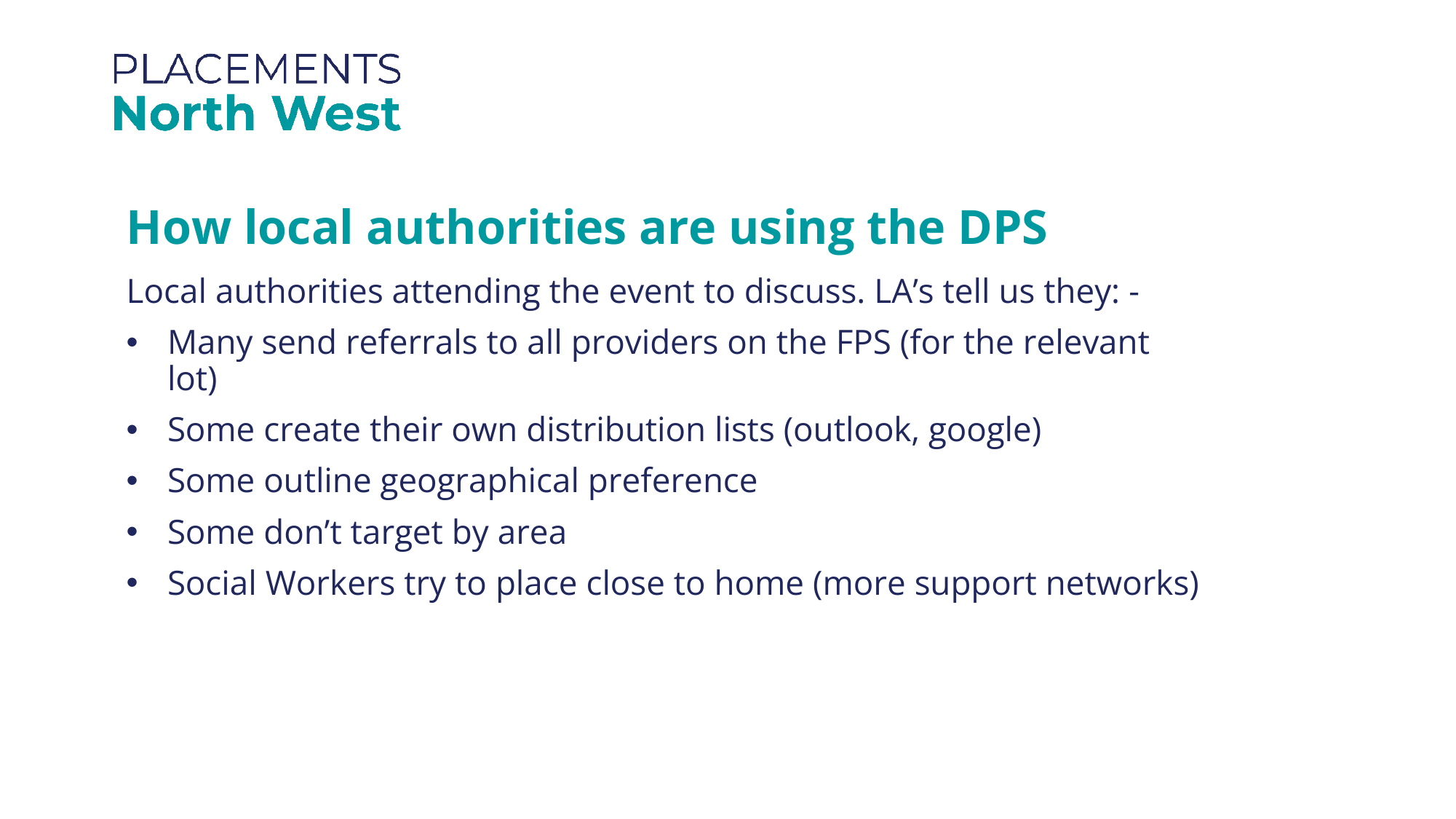

How local authorities are using the DPS
Local authorities attending the event to discuss. LA’s tell us they: -
Many send referrals to all providers on the FPS (for the relevant lot)
Some create their own distribution lists (outlook, google)
Some outline geographical preference
Some don’t target by area
Social Workers try to place close to home (more support networks)